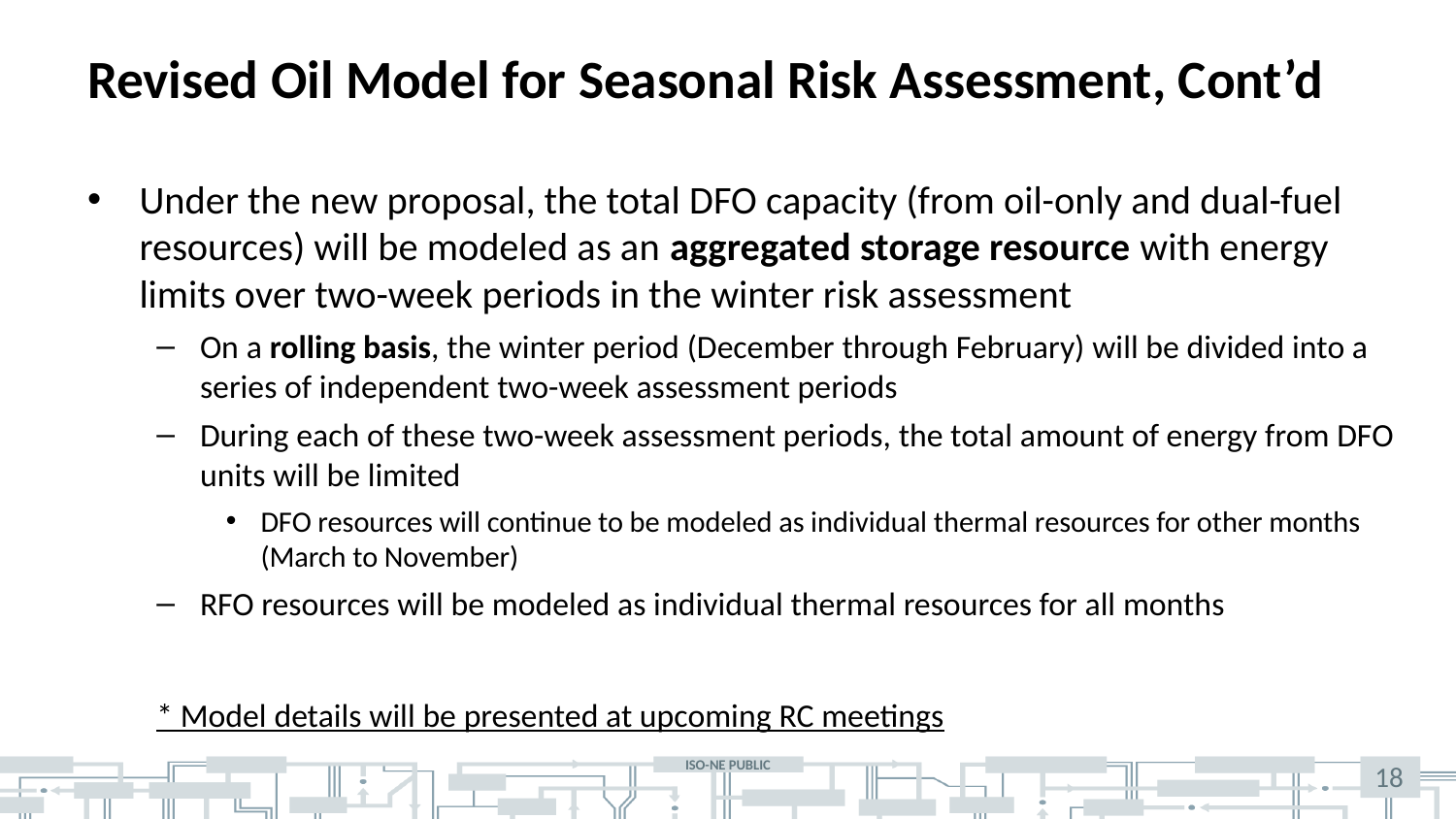

# Revised Oil Model for Seasonal Risk Assessment, Cont’d
Under the new proposal, the total DFO capacity (from oil-only and dual-fuel resources) will be modeled as an aggregated storage resource with energy limits over two-week periods in the winter risk assessment
On a rolling basis, the winter period (December through February) will be divided into a series of independent two-week assessment periods
During each of these two-week assessment periods, the total amount of energy from DFO units will be limited
DFO resources will continue to be modeled as individual thermal resources for other months (March to November)
RFO resources will be modeled as individual thermal resources for all months

* Model details will be presented at upcoming RC meetings
18